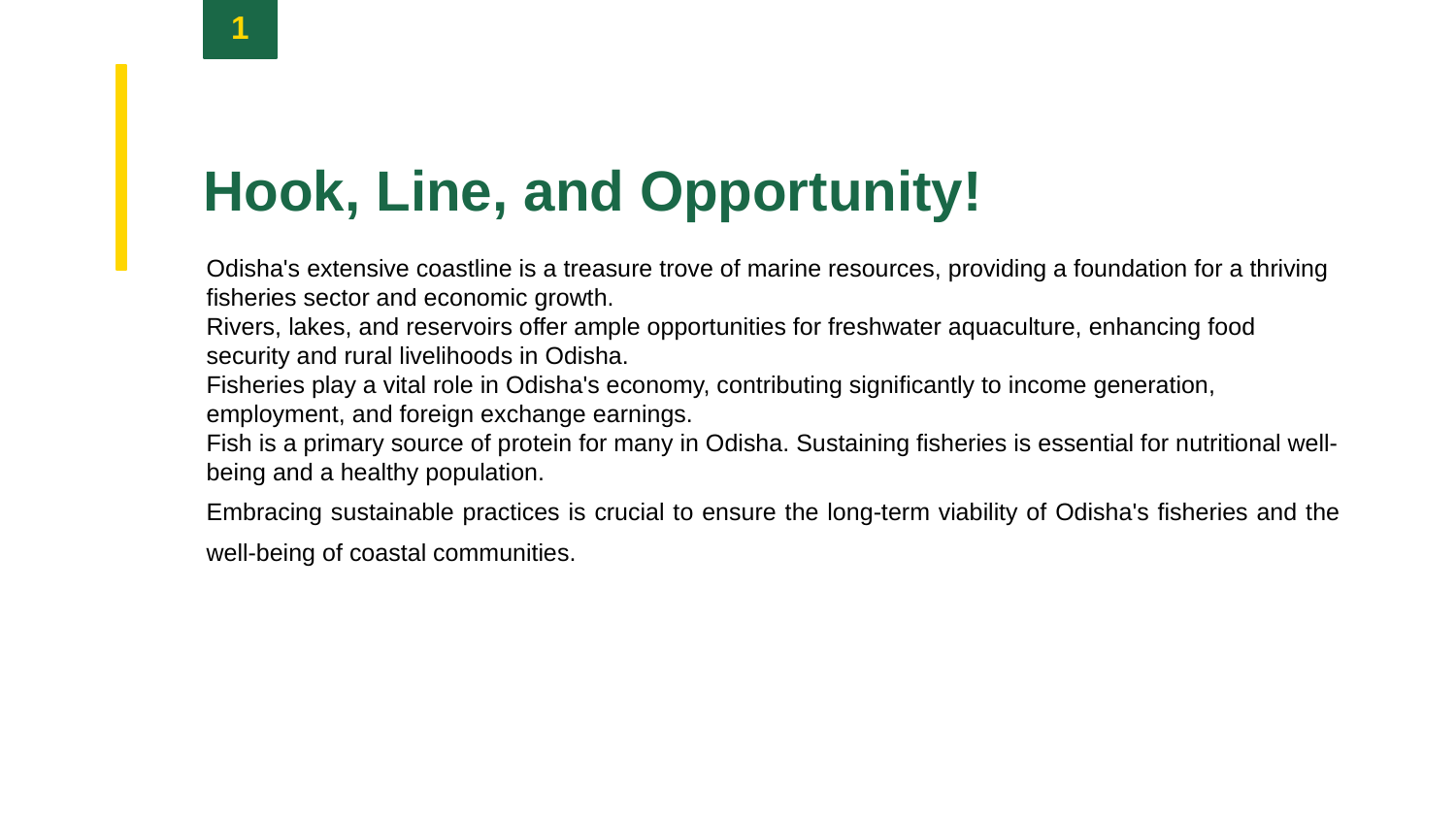

1

Hook, Line, and Opportunity!
Odisha's extensive coastline is a treasure trove of marine resources, providing a foundation for a thriving fisheries sector and economic growth.
Rivers, lakes, and reservoirs offer ample opportunities for freshwater aquaculture, enhancing food security and rural livelihoods in Odisha.
Fisheries play a vital role in Odisha's economy, contributing significantly to income generation, employment, and foreign exchange earnings.
Fish is a primary source of protein for many in Odisha. Sustaining fisheries is essential for nutritional well-being and a healthy population.
Embracing sustainable practices is crucial to ensure the long-term viability of Odisha's fisheries and the well-being of coastal communities.